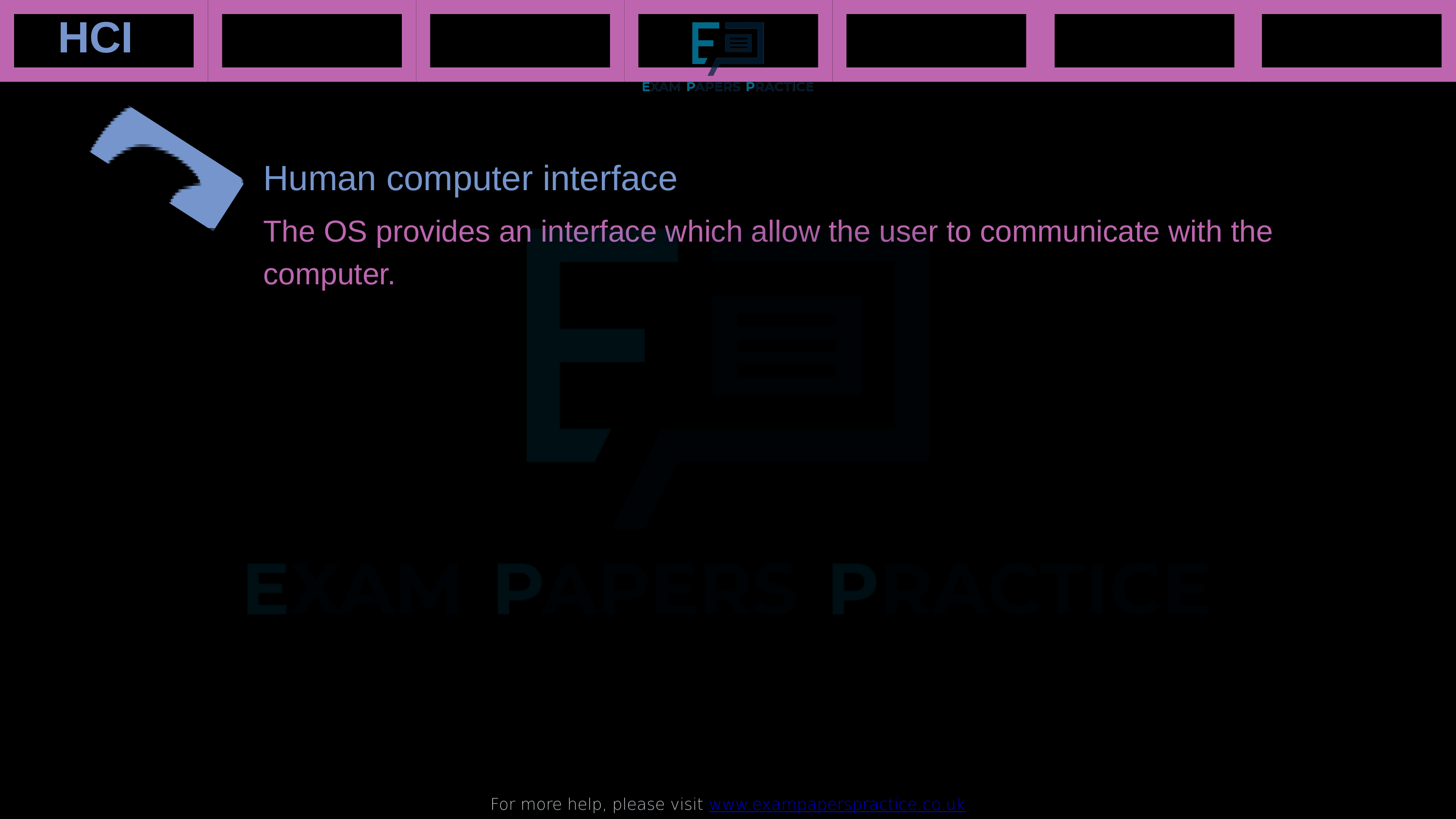

HCI

For more help, please visit www.exampaperspractice.co.uk

Human computer interface
The OS provides an interface which allow the user to communicate with the computer.